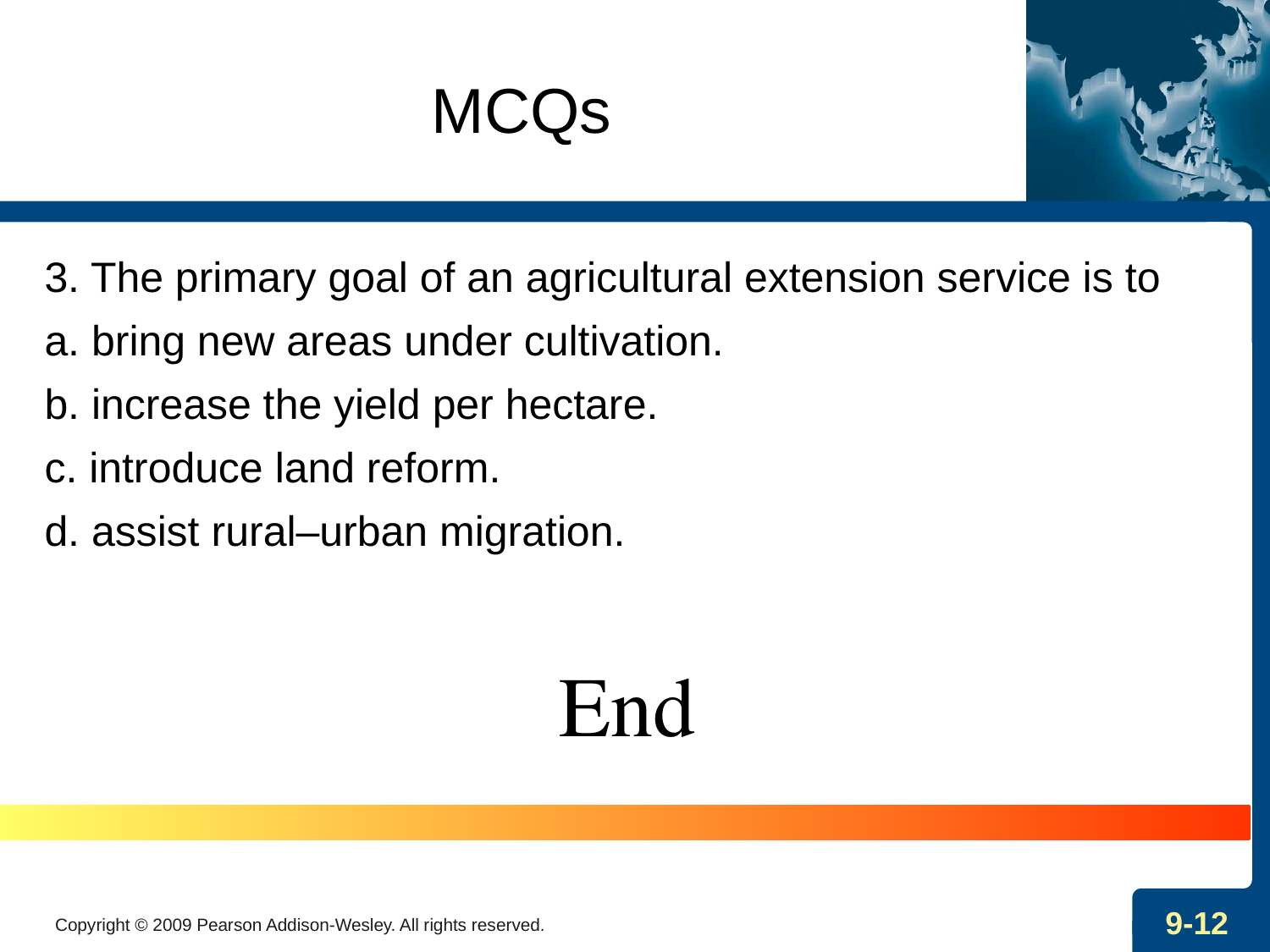

# MCQs
3. The primary goal of an agricultural extension service is to
a. bring new areas under cultivation.
b. increase the yield per hectare.
c. introduce land reform.
d. assist rural–urban migration.

End

Copyright © 2009 Pearson Addison-Wesley. All rights reserved.
9-12